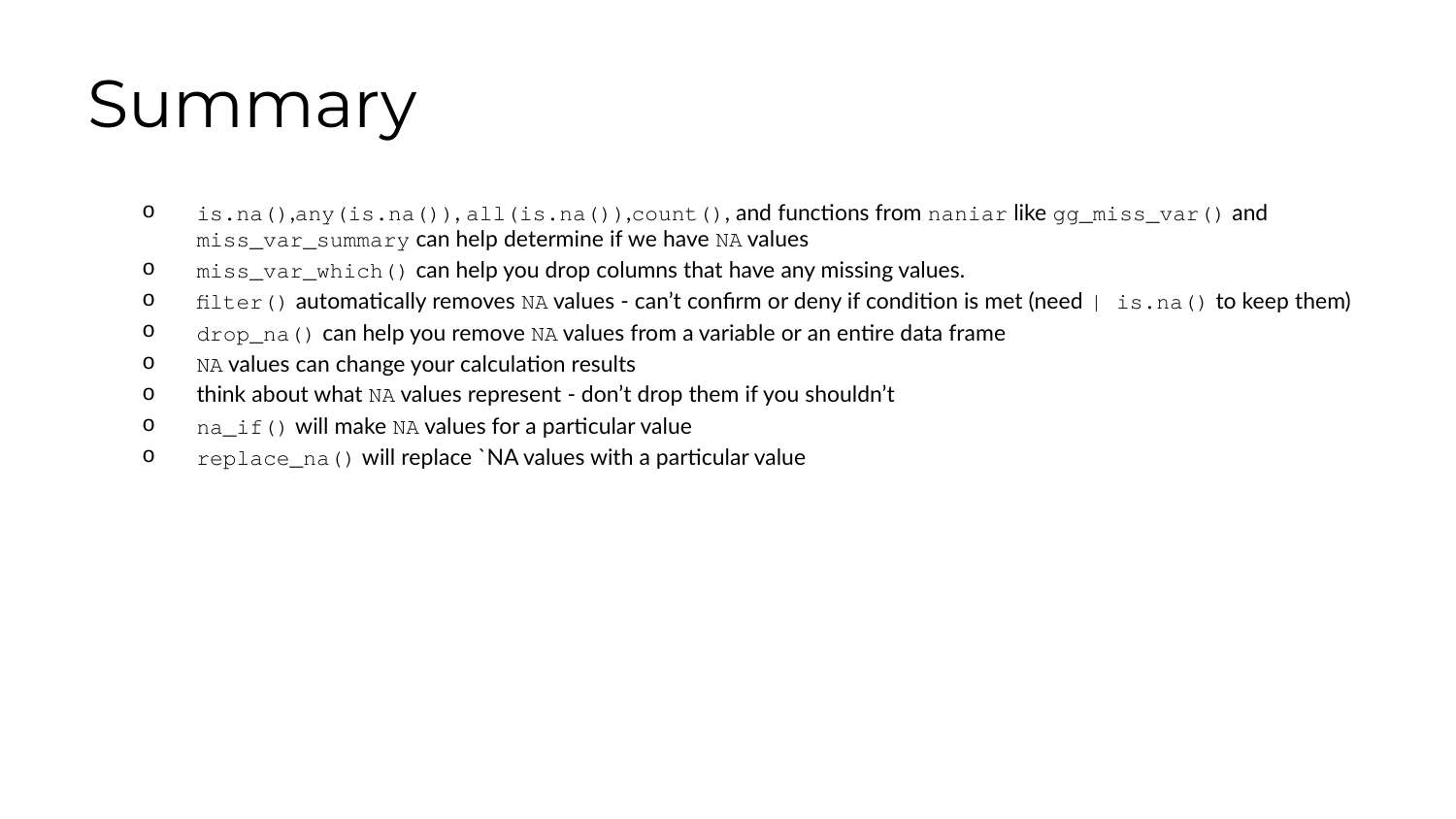

# Summary
is.na(),any(is.na()), all(is.na()),count(), and functions from naniar like gg_miss_var() and miss_var_summary can help determine if we have NA values
miss_var_which() can help you drop columns that have any missing values.
filter() automatically removes NA values - can’t confirm or deny if condition is met (need | is.na() to keep them)
drop_na() can help you remove NA values from a variable or an entire data frame
NA values can change your calculation results
think about what NA values represent - don’t drop them if you shouldn’t
na_if() will make NA values for a particular value
replace_na() will replace `NA values with a particular value